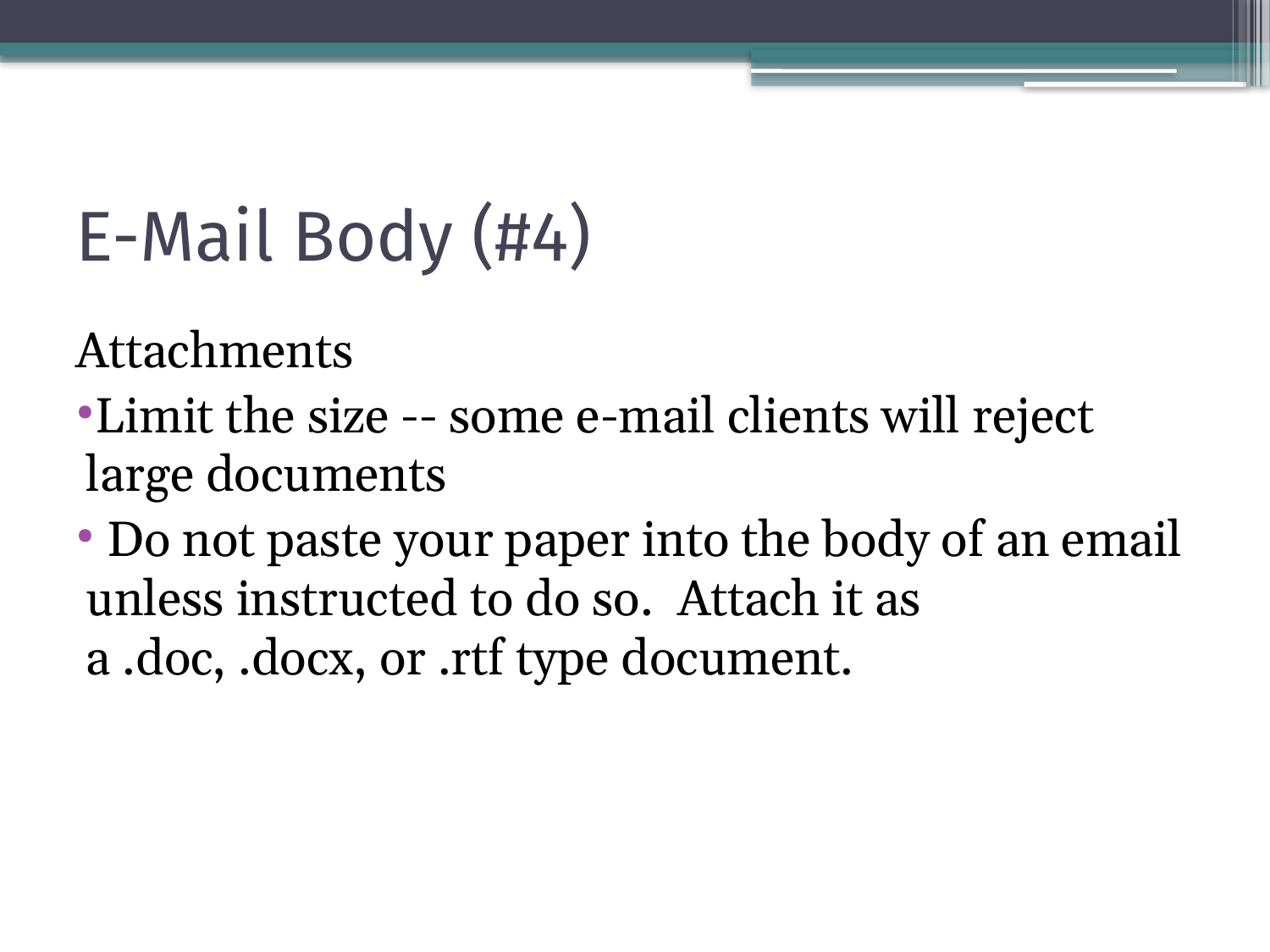

# E-Mail Body (#4)
Attachments
Limit the size -- some e-mail clients will reject large documents
 Do not paste your paper into the body of an email unless instructed to do so.  Attach it as a .doc, .docx, or .rtf type document.